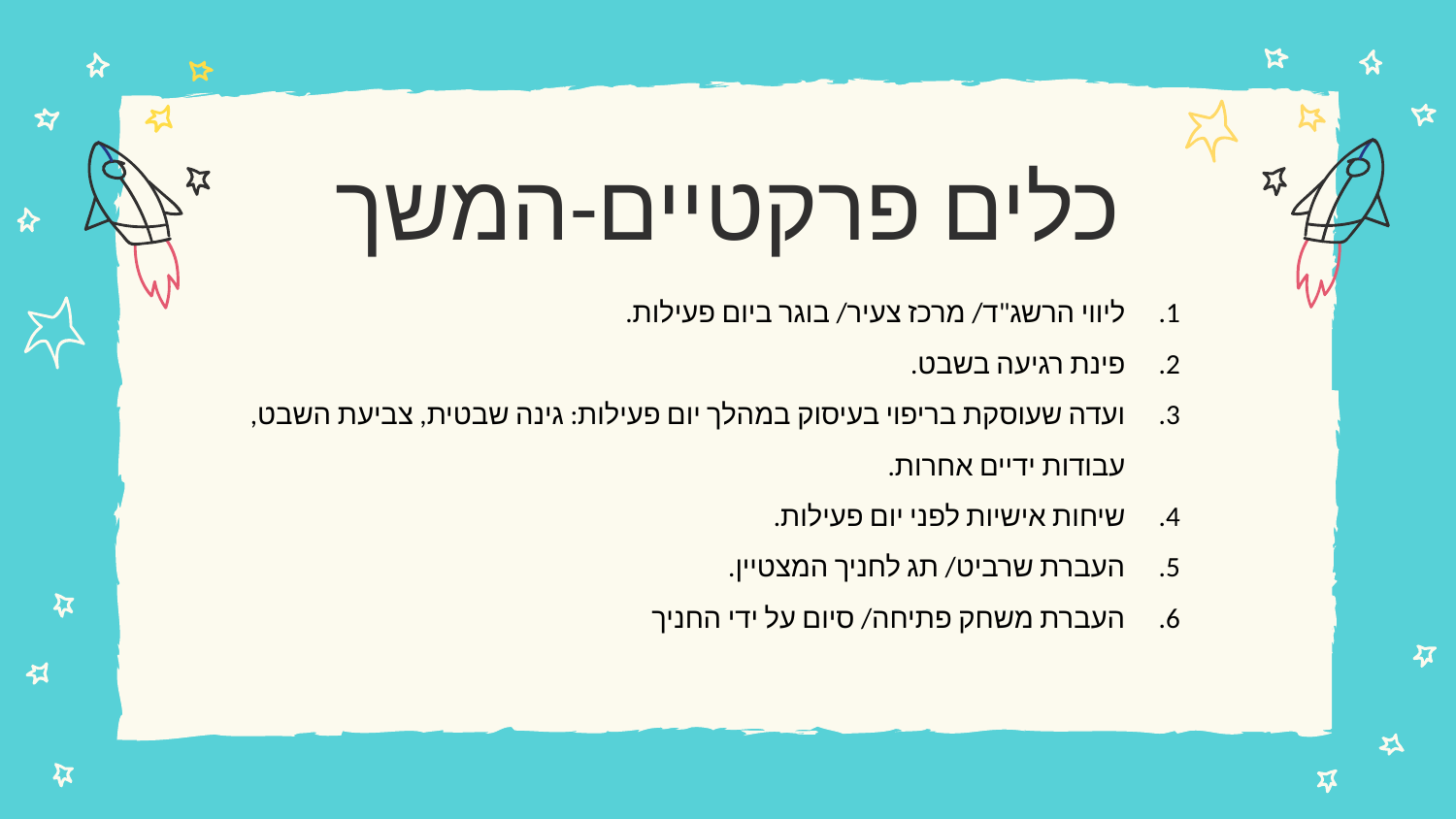

# כלים פרקטיים-המשך
ליווי הרשג"ד/ מרכז צעיר/ בוגר ביום פעילות.
פינת רגיעה בשבט.
ועדה שעוסקת בריפוי בעיסוק במהלך יום פעילות: גינה שבטית, צביעת השבט, עבודות ידיים אחרות.
שיחות אישיות לפני יום פעילות.
העברת שרביט/ תג לחניך המצטיין.
העברת משחק פתיחה/ סיום על ידי החניך